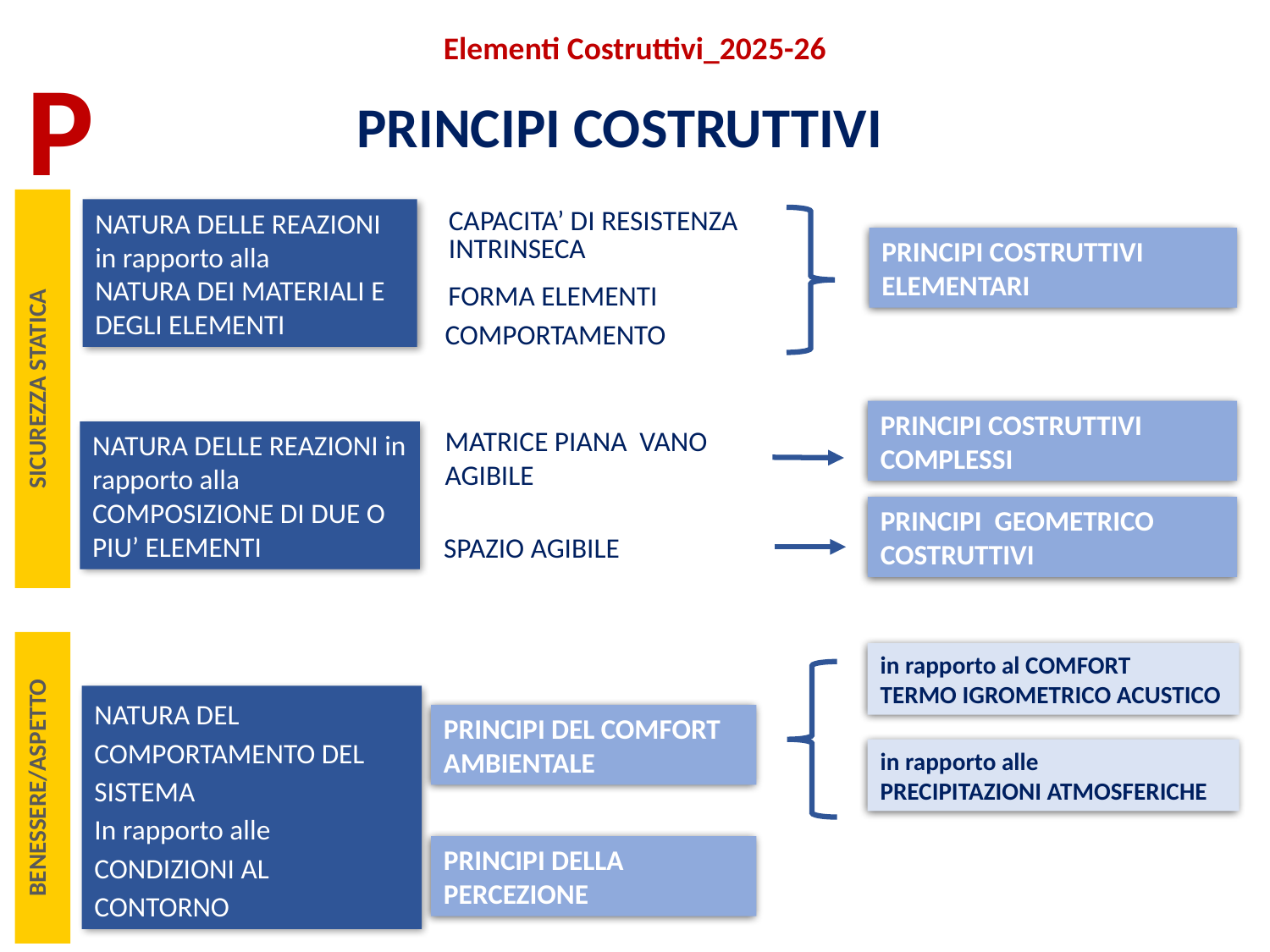

Elementi Costruttivi_2025-26
P
PRINCIPI COSTRUTTIVI
SICUREZZA STATICA
NATURA DELLE REAZIONI in rapporto alla
NATURA DEI MATERIALI E DEGLI ELEMENTI
CAPACITA’ DI RESISTENZA INTRINSECA

PRINCIPI COSTRUTTIVI ELEMENTARI
FORMA ELEMENTI
COMPORTAMENTO
PRINCIPI COSTRUTTIVI COMPLESSI
MATRICE PIANA  VANO AGIBILE
NATURA DELLE REAZIONI in rapporto alla COMPOSIZIONE DI DUE O PIU’ ELEMENTI
PRINCIPI  GEOMETRICO COSTRUTTIVI
SPAZIO AGIBILE
BENESSERE/ASPETTO
in rapporto al COMFORT
TERMO IGROMETRICO ACUSTICO

NATURA DEL COMPORTAMENTO DEL SISTEMA
In rapporto alle
CONDIZIONI AL CONTORNO
PRINCIPI DEL COMFORT AMBIENTALE
in rapporto alle
PRECIPITAZIONI ATMOSFERICHE
PRINCIPI DELLA PERCEZIONE